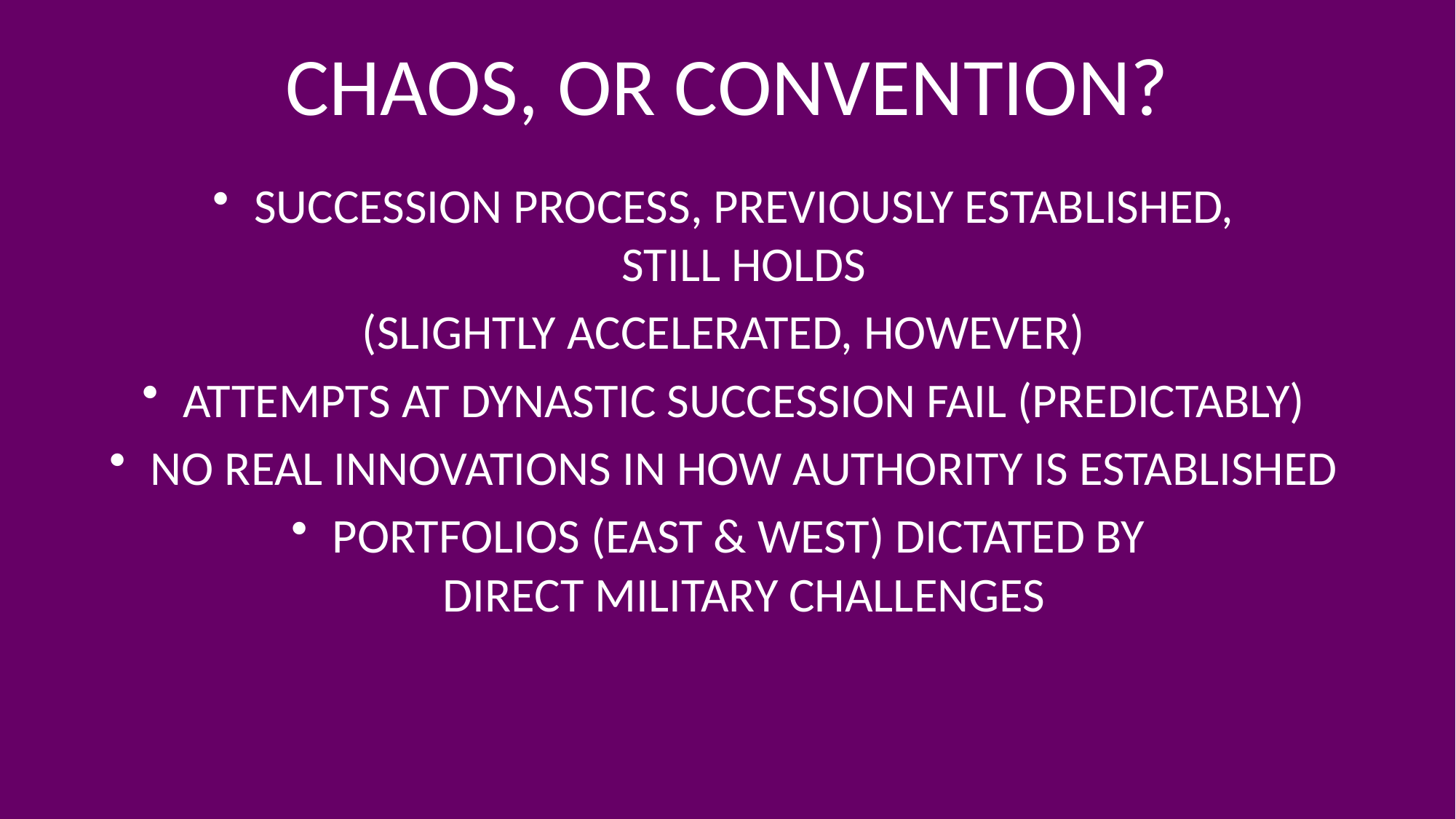

# CHAOS, OR CONVENTION?
SUCCESSION PROCESS, PREVIOUSLY ESTABLISHED,
STILL HOLDS
(SLIGHTLY ACCELERATED, HOWEVER)
ATTEMPTS AT DYNASTIC SUCCESSION FAIL (PREDICTABLY)
NO REAL INNOVATIONS IN HOW AUTHORITY IS ESTABLISHED
PORTFOLIOS (EAST & WEST) DICTATED BY
DIRECT MILITARY CHALLENGES